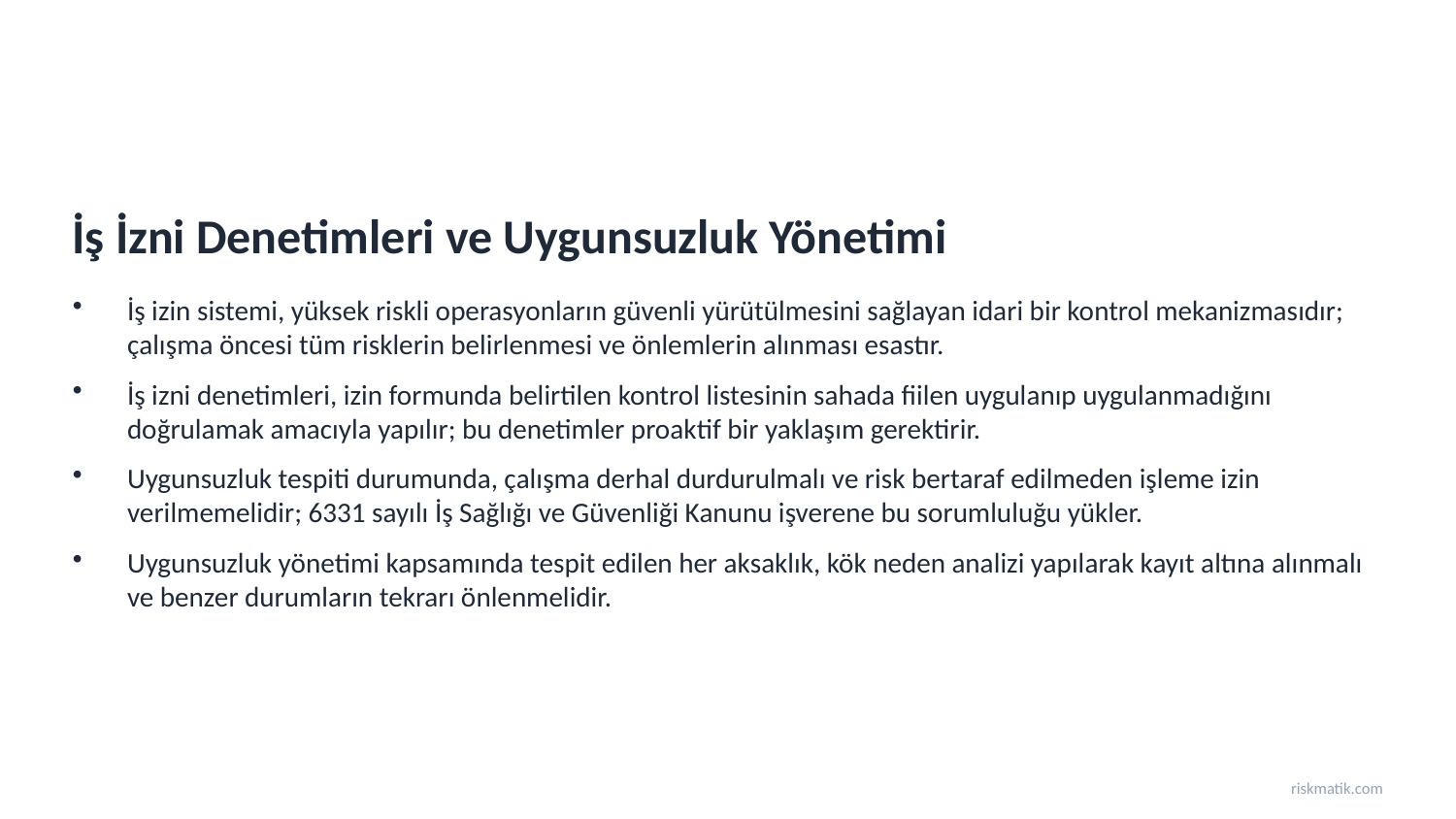

İş İzni Denetimleri ve Uygunsuzluk Yönetimi
İş izin sistemi, yüksek riskli operasyonların güvenli yürütülmesini sağlayan idari bir kontrol mekanizmasıdır; çalışma öncesi tüm risklerin belirlenmesi ve önlemlerin alınması esastır.
İş izni denetimleri, izin formunda belirtilen kontrol listesinin sahada fiilen uygulanıp uygulanmadığını doğrulamak amacıyla yapılır; bu denetimler proaktif bir yaklaşım gerektirir.
Uygunsuzluk tespiti durumunda, çalışma derhal durdurulmalı ve risk bertaraf edilmeden işleme izin verilmemelidir; 6331 sayılı İş Sağlığı ve Güvenliği Kanunu işverene bu sorumluluğu yükler.
Uygunsuzluk yönetimi kapsamında tespit edilen her aksaklık, kök neden analizi yapılarak kayıt altına alınmalı ve benzer durumların tekrarı önlenmelidir.
riskmatik.com